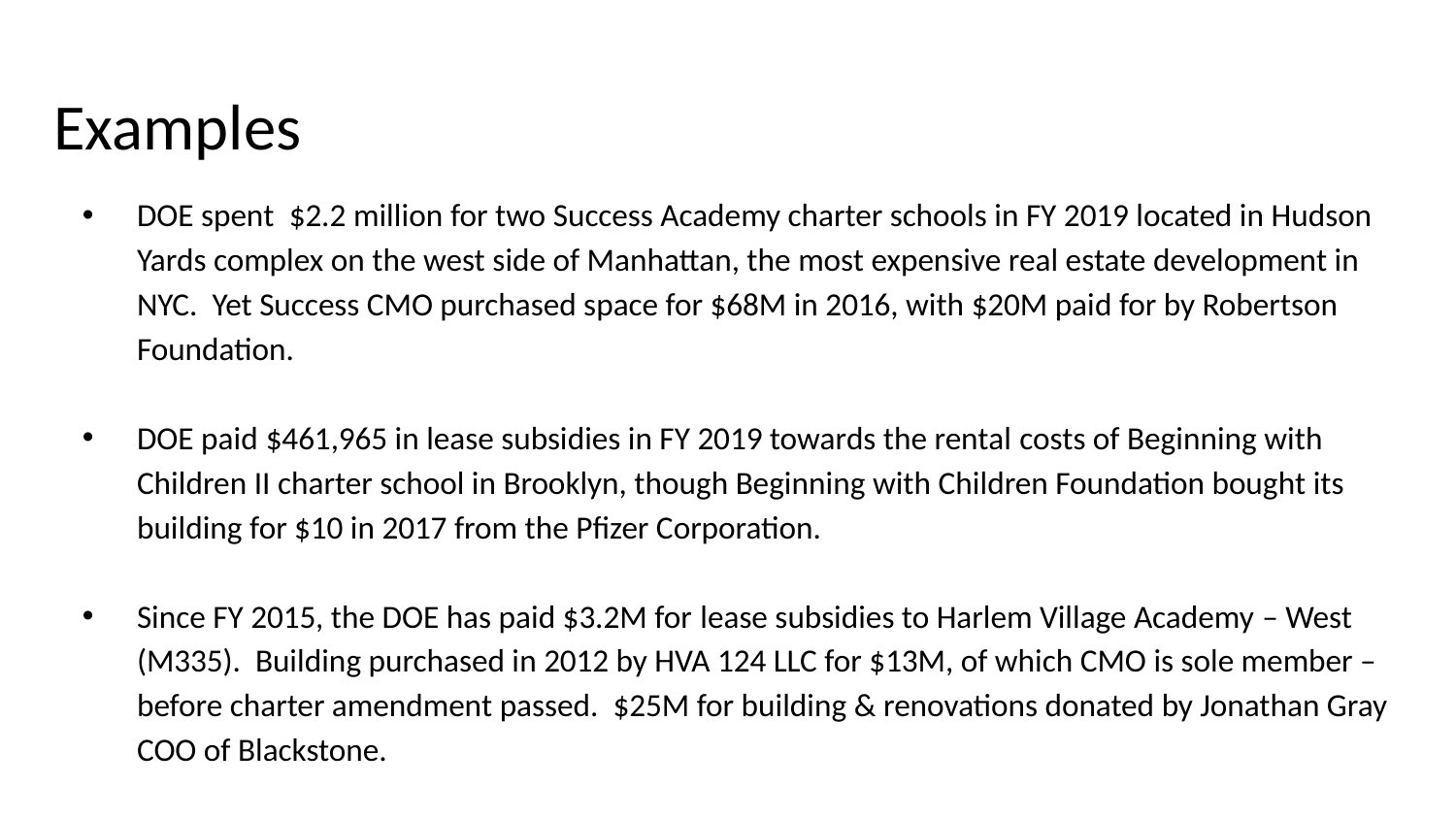

# Examples
DOE spent  $2.2 million for two Success Academy charter schools in FY 2019 located in Hudson Yards complex on the west side of Manhattan, the most expensive real estate development in NYC.  Yet Success CMO purchased space for $68M in 2016, with $20M paid for by Robertson Foundation.

DOE paid $461,965 in lease subsidies in FY 2019 towards the rental costs of Beginning with Children II charter school in Brooklyn, though Beginning with Children Foundation bought its building for $10 in 2017 from the Pfizer Corporation.

Since FY 2015, the DOE has paid $3.2M for lease subsidies to Harlem Village Academy – West (M335).  Building purchased in 2012 by HVA 124 LLC for $13M, of which CMO is sole member – before charter amendment passed.  $25M for building & renovations donated by Jonathan Gray COO of Blackstone.